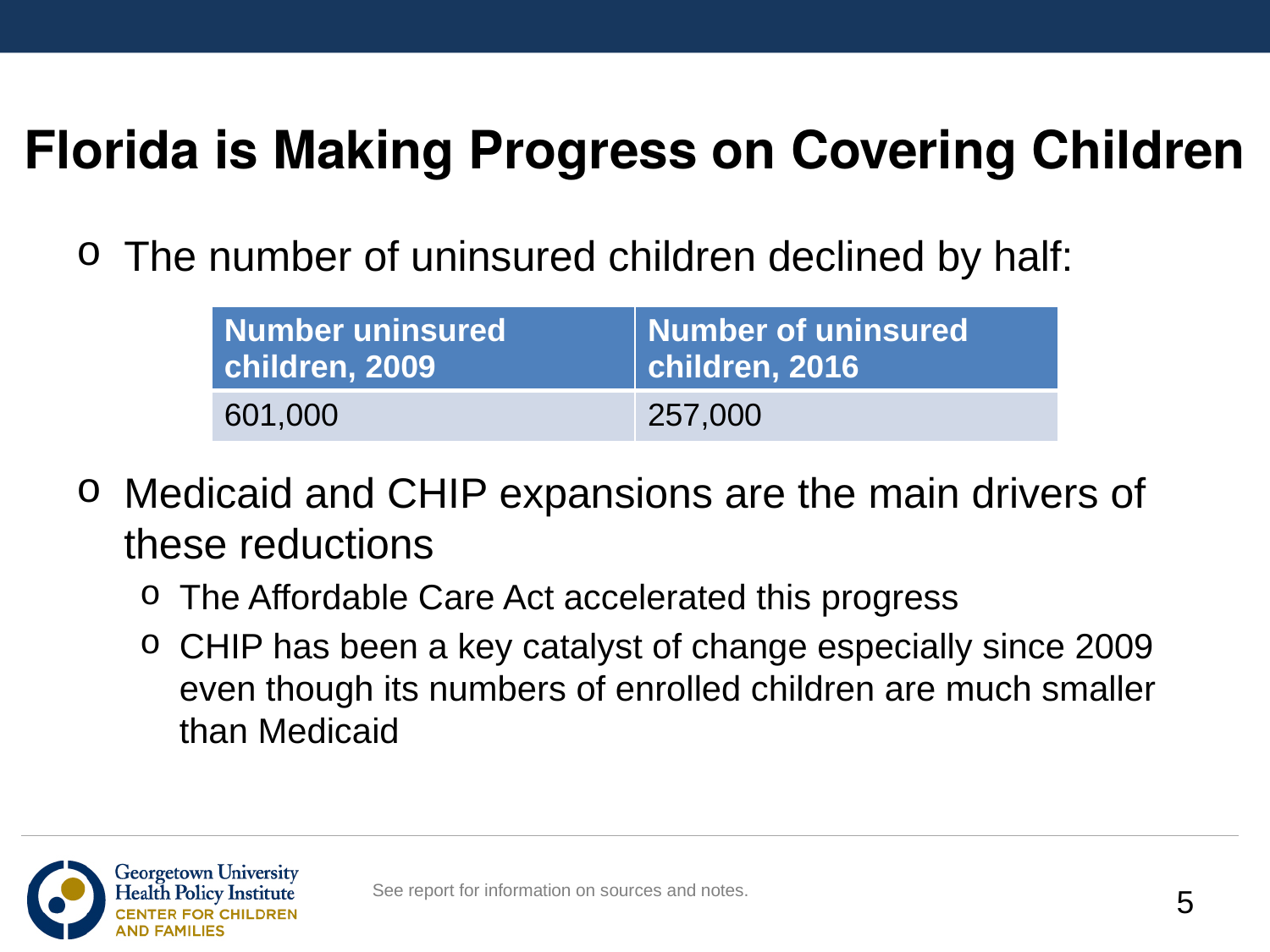

# Florida is Making Progress on Covering Children
The number of uninsured children declined by half:

Medicaid and CHIP expansions are the main drivers of these reductions
The Affordable Care Act accelerated this progress
CHIP has been a key catalyst of change especially since 2009 even though its numbers of enrolled children are much smaller than Medicaid
| Number uninsured children, 2009 | Number of uninsured children, 2016 |
| --- | --- |
| 601,000 | 257,000 |
See report for information on sources and notes.
5